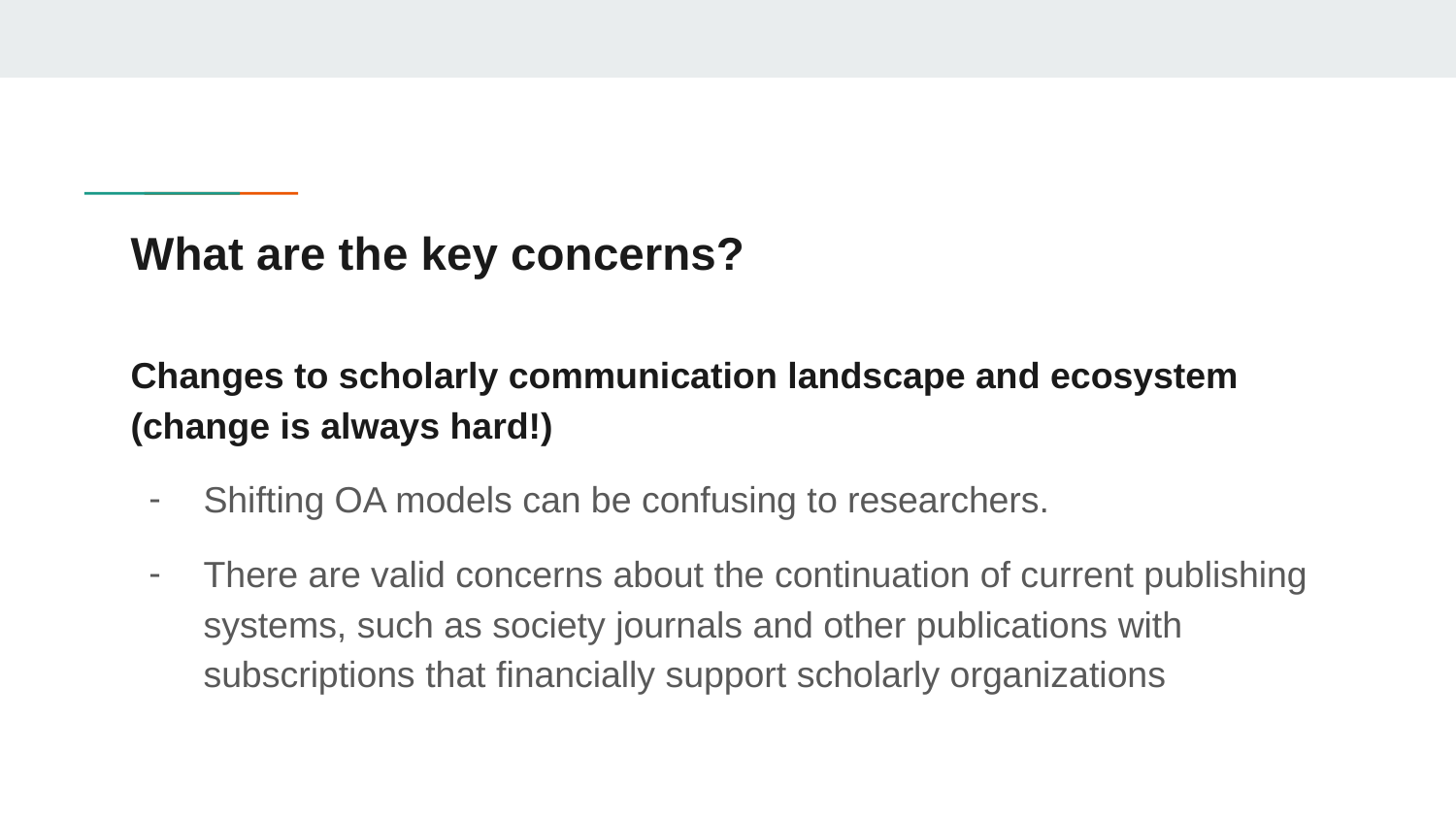

# What are the key concerns?
Changes to scholarly communication landscape and ecosystem (change is always hard!)
Shifting OA models can be confusing to researchers.
There are valid concerns about the continuation of current publishing systems, such as society journals and other publications with subscriptions that financially support scholarly organizations